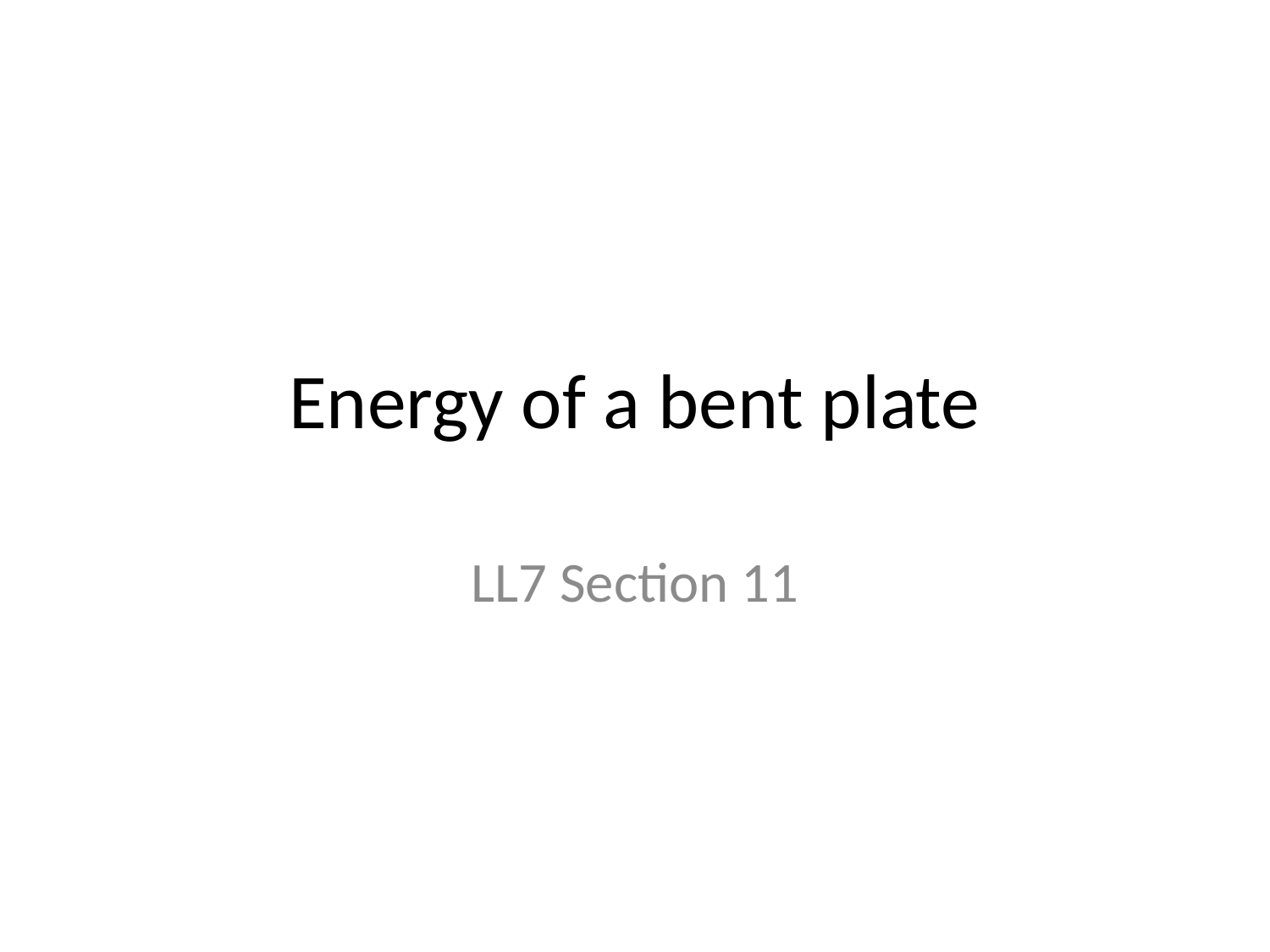

# Energy of a bent plate
LL7 Section 11